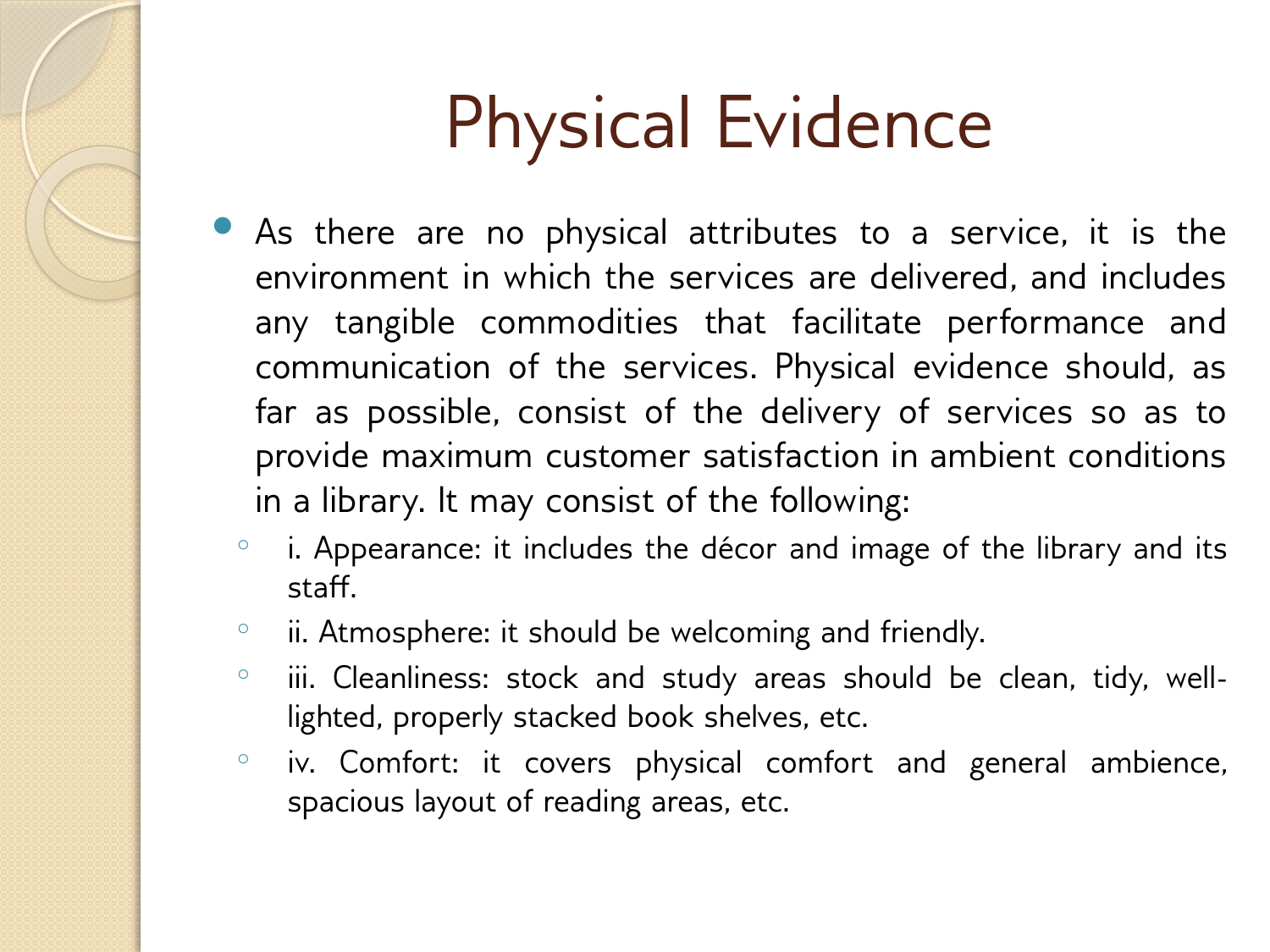

# Physical Evidence
As there are no physical attributes to a service, it is the environment in which the services are delivered, and includes any tangible commodities that facilitate performance and communication of the services. Physical evidence should, as far as possible, consist of the delivery of services so as to provide maximum customer satisfaction in ambient conditions in a library. It may consist of the following:
i. Appearance: it includes the décor and image of the library and its staff.
ii. Atmosphere: it should be welcoming and friendly.
iii. Cleanliness: stock and study areas should be clean, tidy, well-lighted, properly stacked book shelves, etc.
iv. Comfort: it covers physical comfort and general ambience, spacious layout of reading areas, etc.